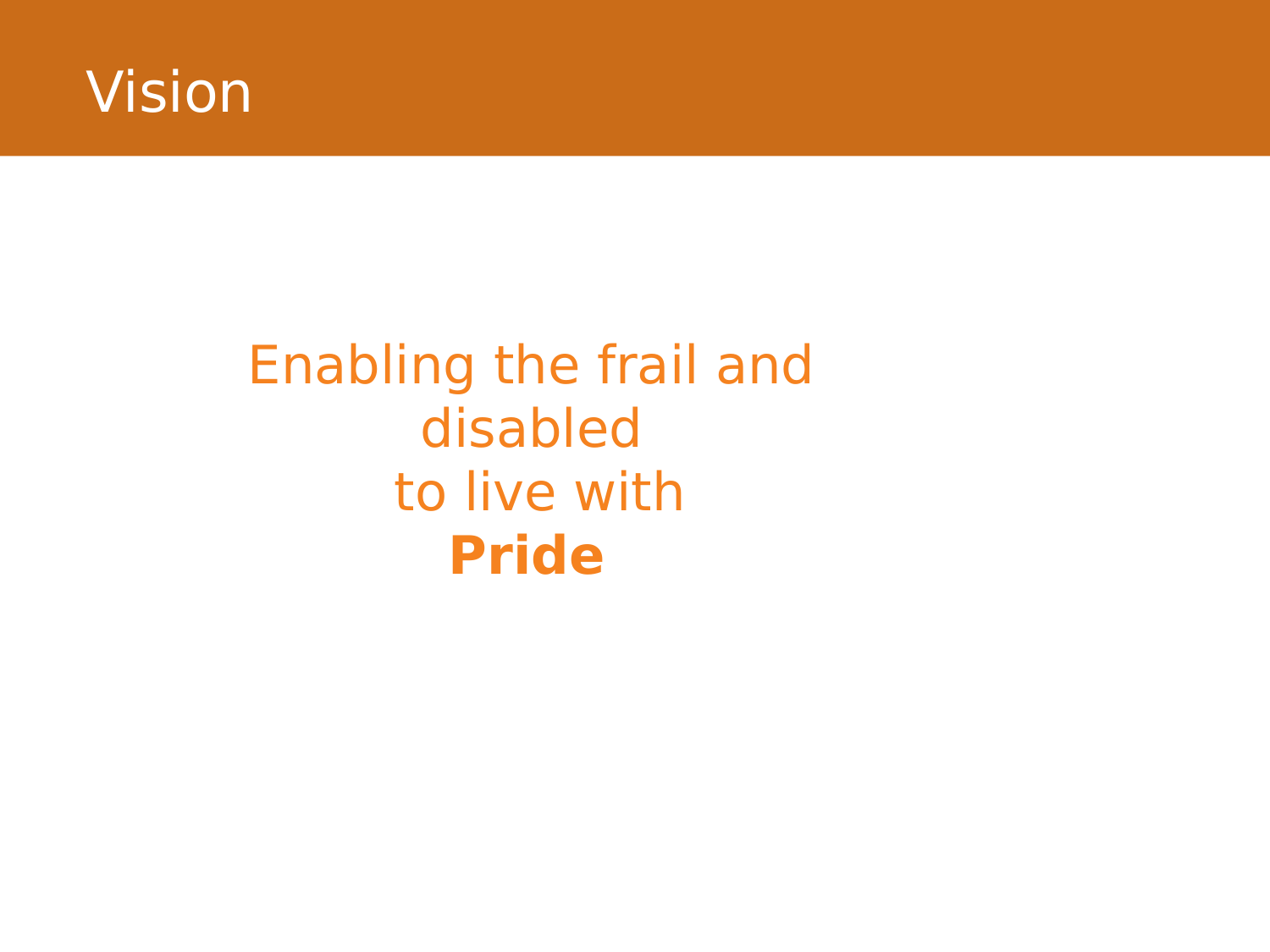

# Vision

Enabling the frail and
disabled
 to live with
Pride